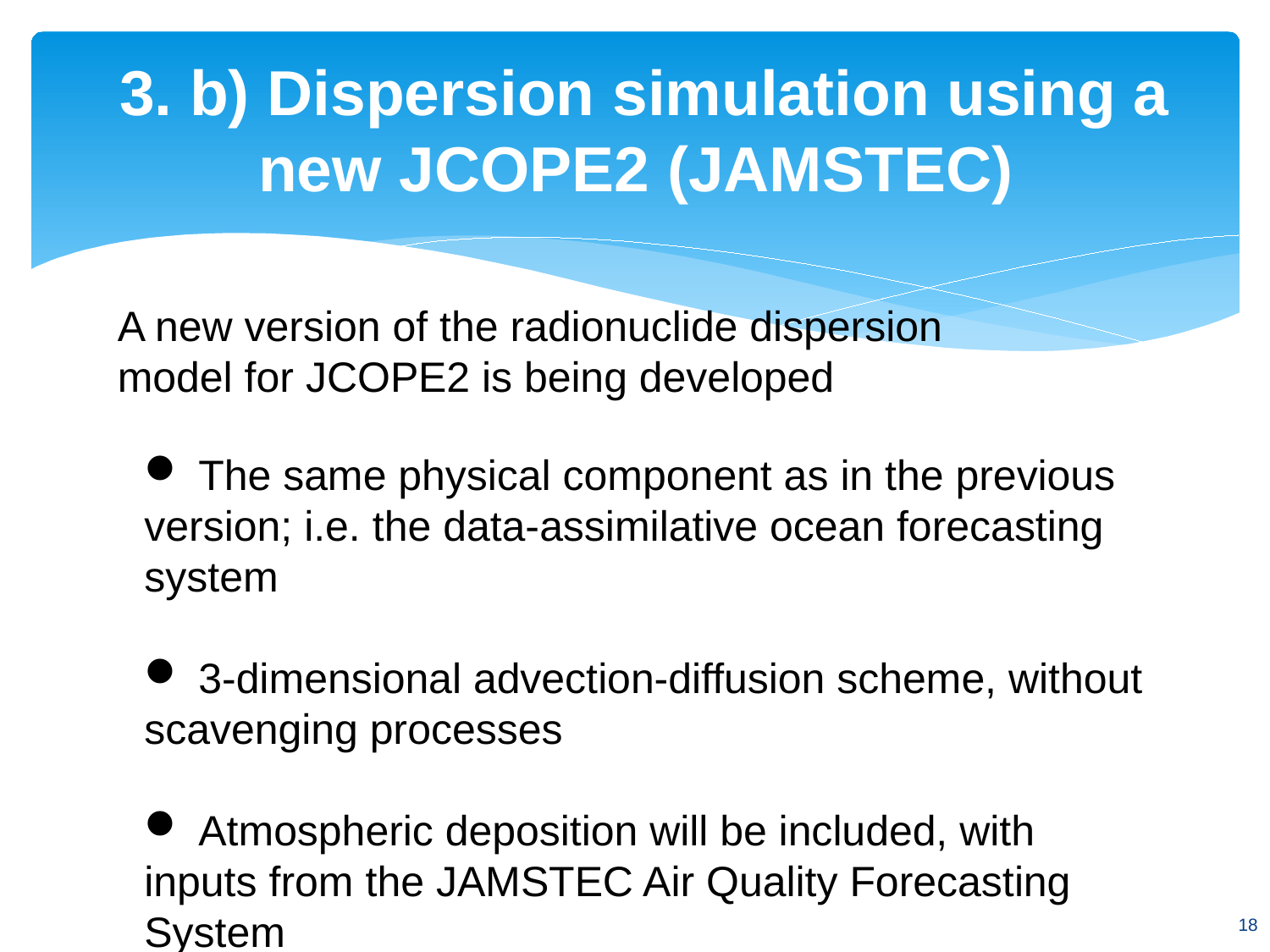

3. b) Dispersion simulation using a new JCOPE2 (JAMSTEC)
A new version of the radionuclide dispersion model for JCOPE2 is being developed
 The same physical component as in the previous version; i.e. the data-assimilative ocean forecasting system

 3-dimensional advection-diffusion scheme, without scavenging processes

 Atmospheric deposition will be included, with inputs from the JAMSTEC Air Quality Forecasting System

18